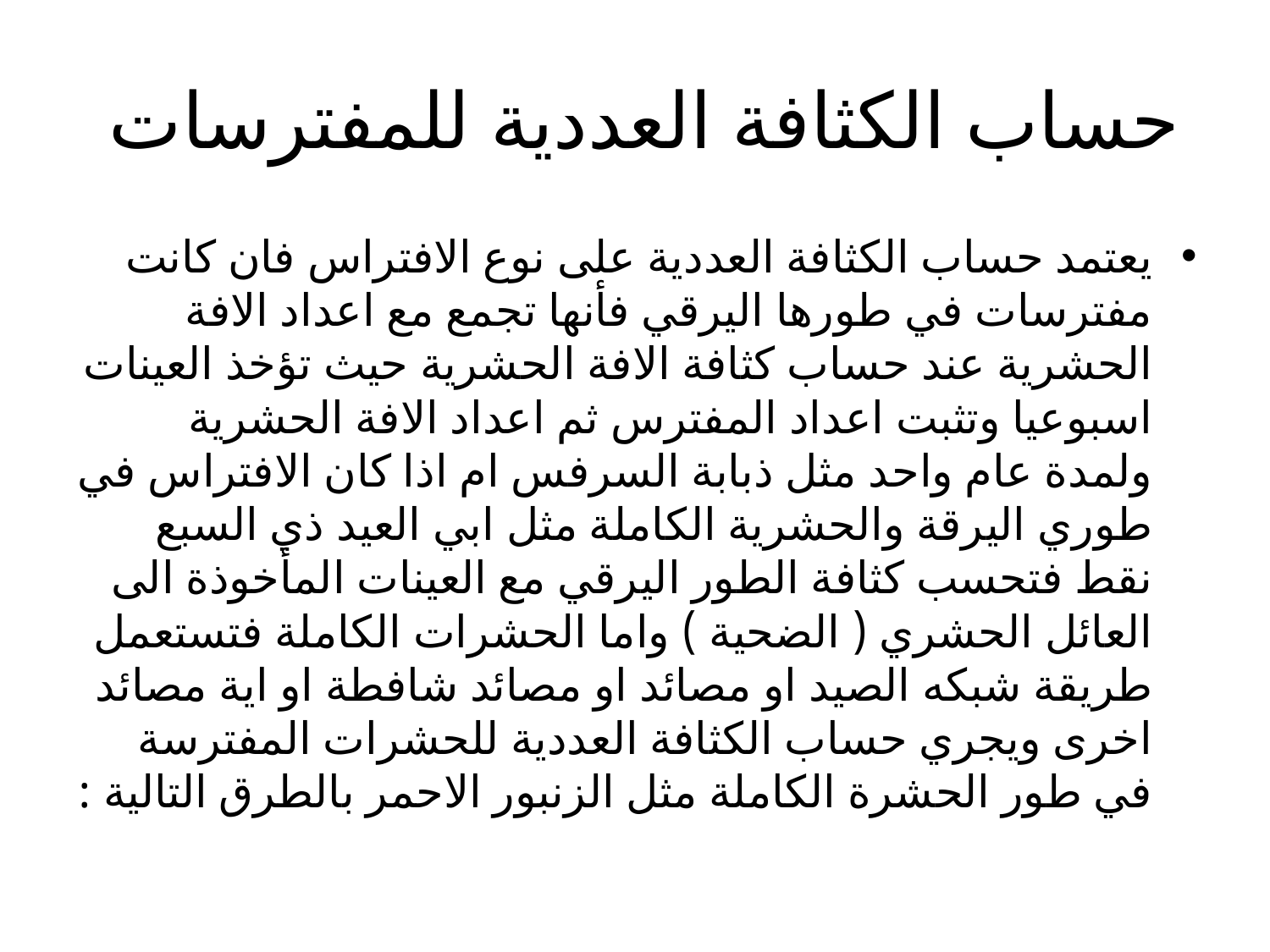

# حساب الكثافة العددية للمفترسات
يعتمد حساب الكثافة العددية على نوع الافتراس فان كانت مفترسات في طورها اليرقي فأنها تجمع مع اعداد الافة الحشرية عند حساب كثافة الافة الحشرية حيث تؤخذ العينات اسبوعيا وتثبت اعداد المفترس ثم اعداد الافة الحشرية ولمدة عام واحد مثل ذبابة السرفس ام اذا كان الافتراس في طوري اليرقة والحشرية الكاملة مثل ابي العيد ذي السبع نقط فتحسب كثافة الطور اليرقي مع العينات المأخوذة الى العائل الحشري ( الضحية ) واما الحشرات الكاملة فتستعمل طريقة شبكه الصيد او مصائد او مصائد شافطة او اية مصائد اخرى ويجري حساب الكثافة العددية للحشرات المفترسة في طور الحشرة الكاملة مثل الزنبور الاحمر بالطرق التالية :